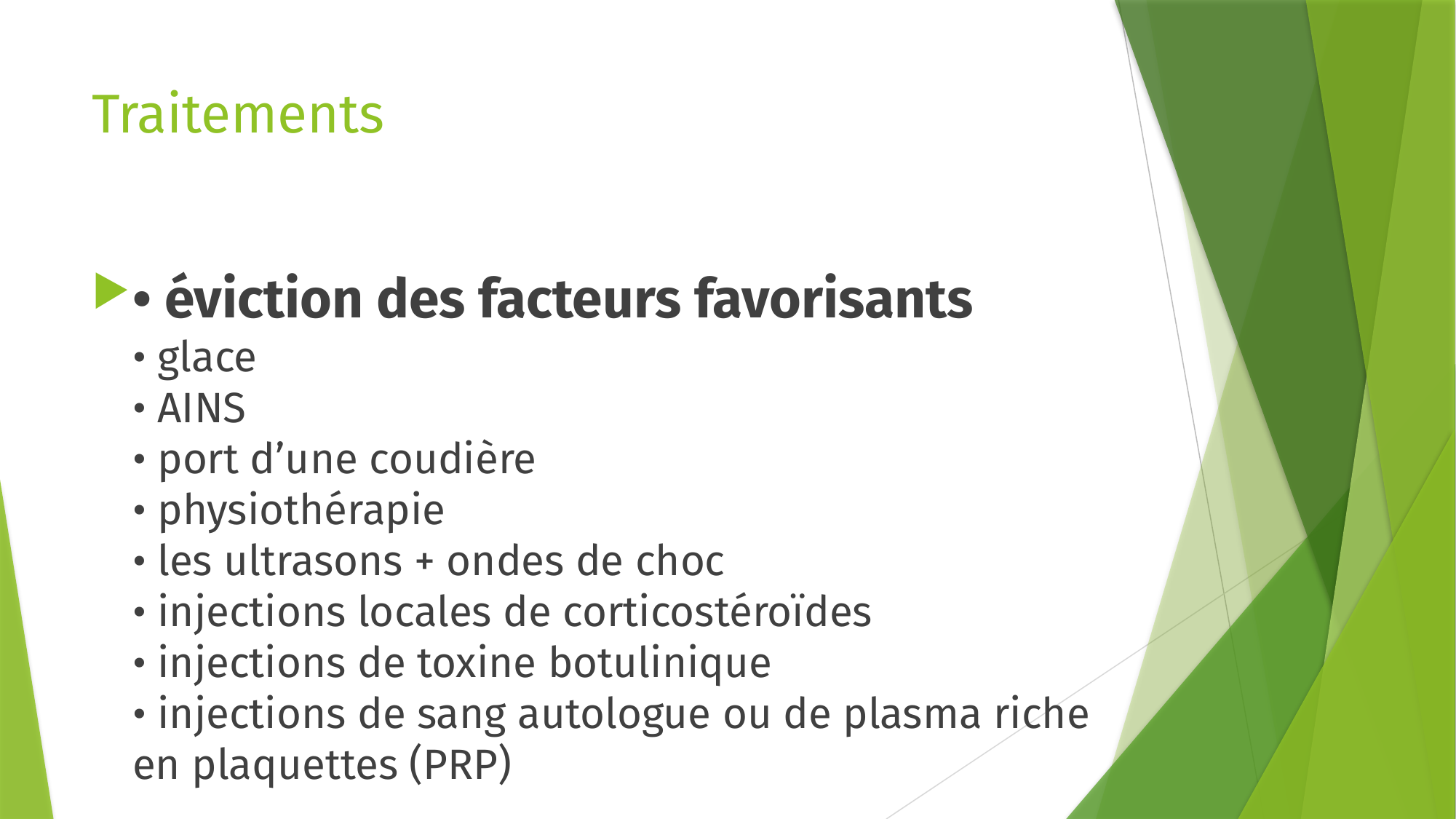

# Traitements
• éviction des facteurs favorisants
• glace
• AINS
• port d’une coudière
• physiothérapie
• les ultrasons + ondes de choc
• injections locales de corticostéroïdes
• injections de toxine botulinique
• injections de sang autologue ou de plasma riche en plaquettes (PRP)